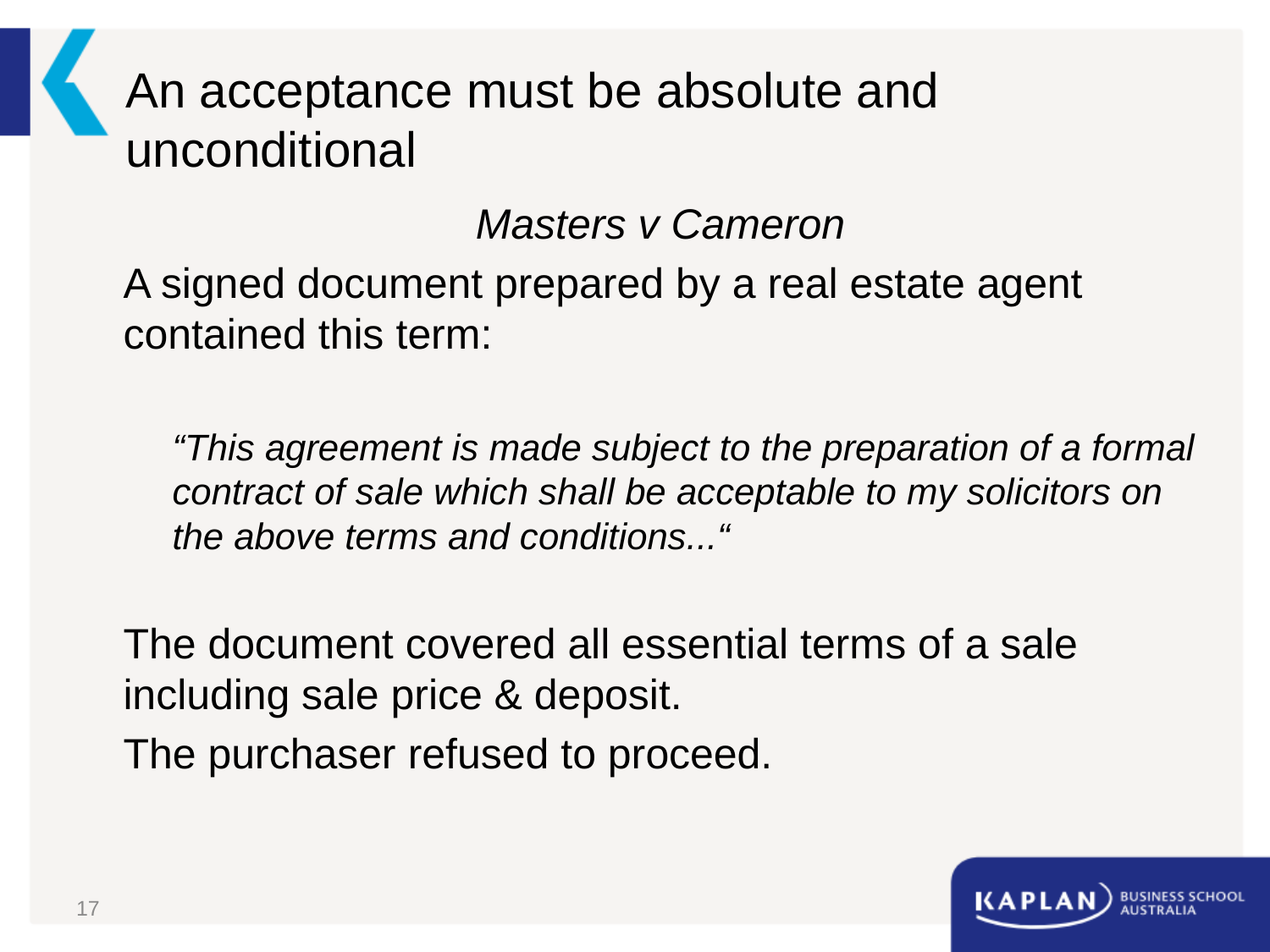

# An acceptance must be absolute and unconditional

Masters v Cameron
A signed document prepared by a real estate agent contained this term:

“This agreement is made subject to the preparation of a formal contract of sale which shall be acceptable to my solicitors on the above terms and conditions...“

The document covered all essential terms of a sale including sale price & deposit.
The purchaser refused to proceed.
17